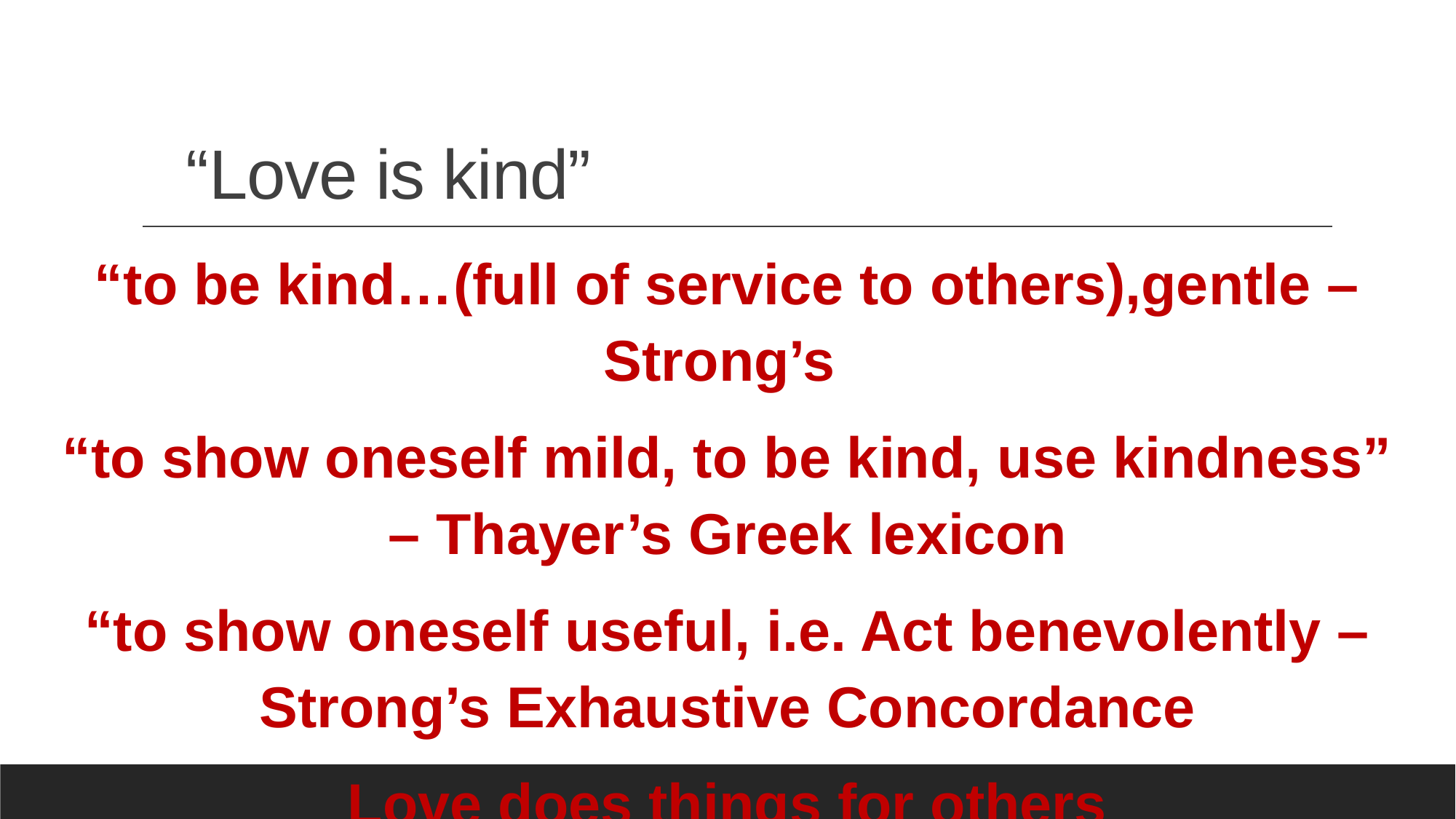

# “Love is kind”
“to be kind…(full of service to others),gentle – Strong’s
“to show oneself mild, to be kind, use kindness” – Thayer’s Greek lexicon
“to show oneself useful, i.e. Act benevolently – Strong’s Exhaustive Concordance
Love does things for others